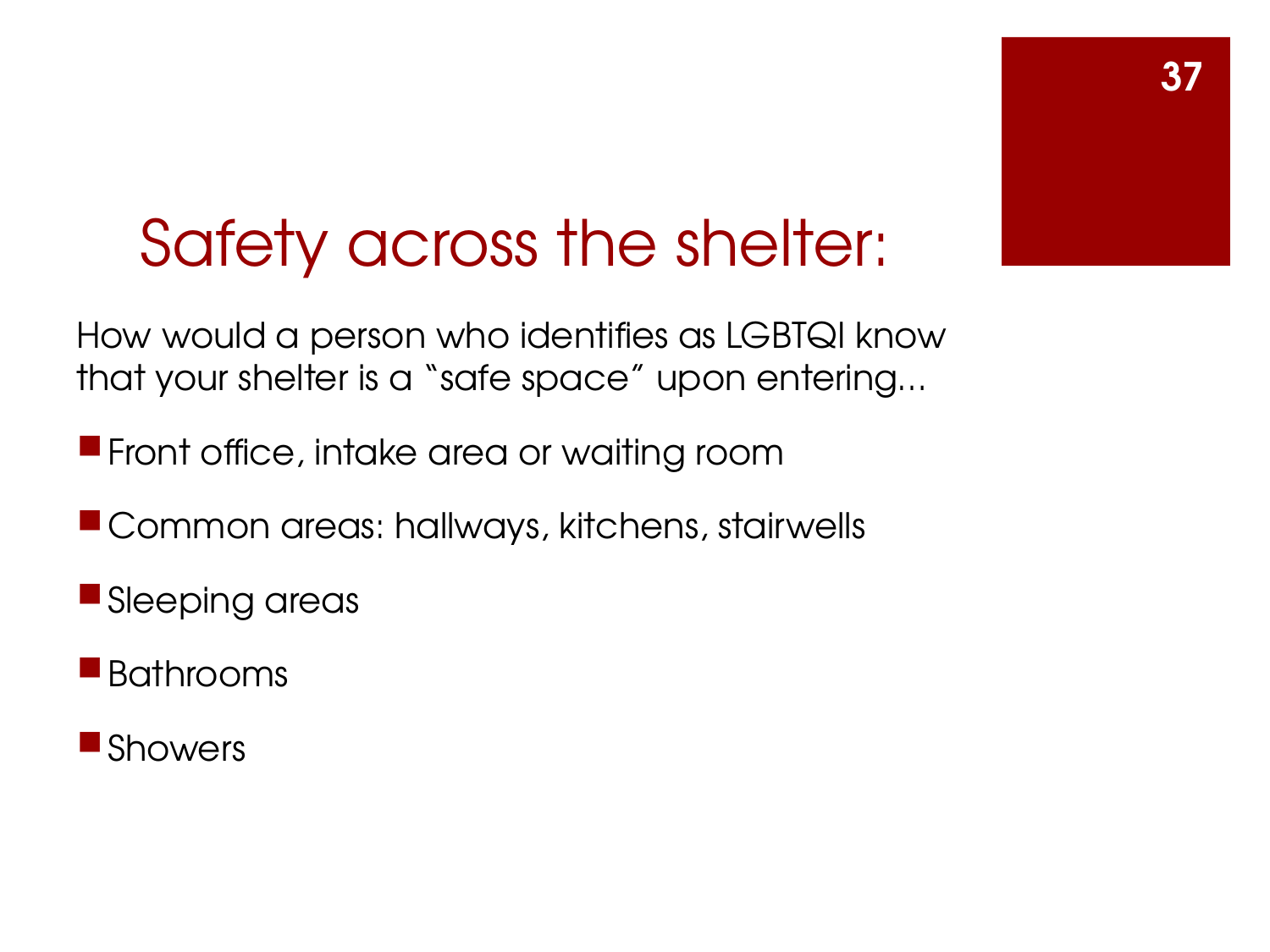

37
# Safety across the shelter:
How would a person who identifies as LGBTQI know that your shelter is a “safe space” upon entering…
Front office, intake area or waiting room
Common areas: hallways, kitchens, stairwells
Sleeping areas
Bathrooms
Showers